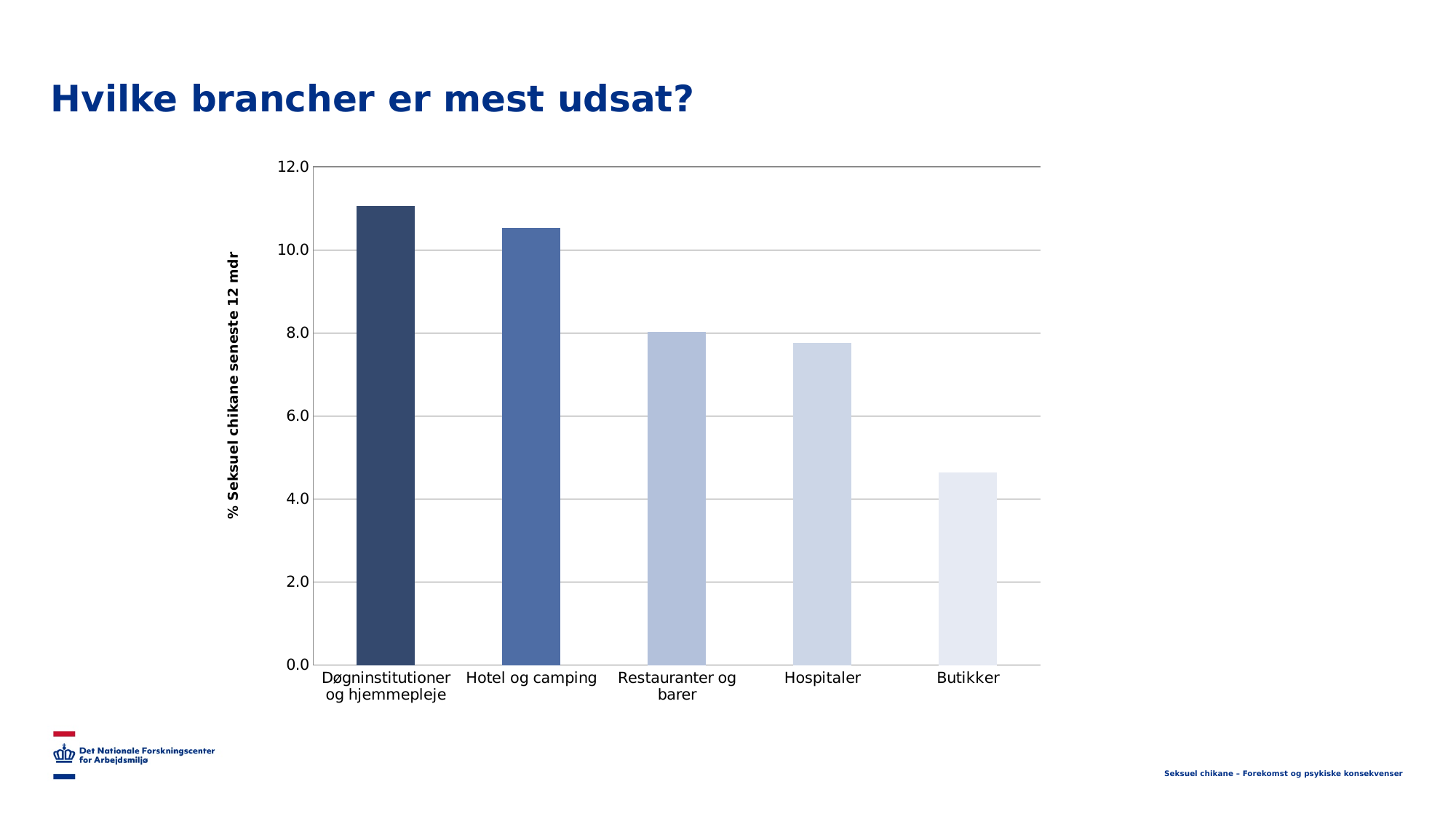

# Hvilke brancher er mest udsat?

### Chart

| Category | Forekomst 2018 |
|---|---|
| Døgninstitutioner og hjemmepleje | 11.0545332440856 |
| Hotel og camping | 10.5285170229408 |
| Restauranter og barer | 8.01645744099524 |
| Hospitaler | 7.75598715863278 |
| Butikker | 4.63866629521062 |
Seksuel chikane – Forekomst og psykiske konsekvenser